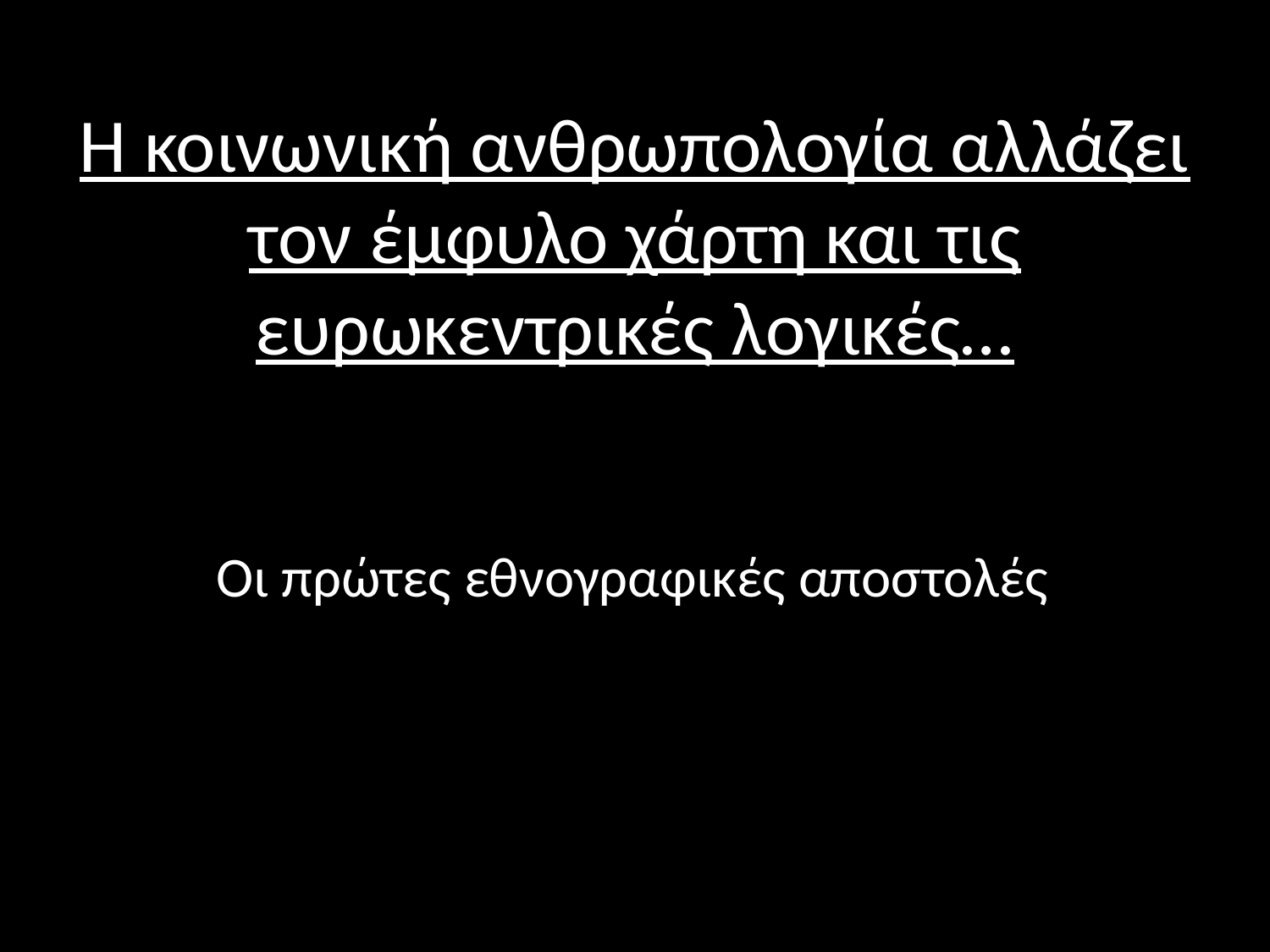

# Η κοινωνική ανθρωπολογία αλλάζει τον έμφυλο χάρτη και τις ευρωκεντρικές λογικές…

           Οι πρώτες εθνογραφικές αποστολές